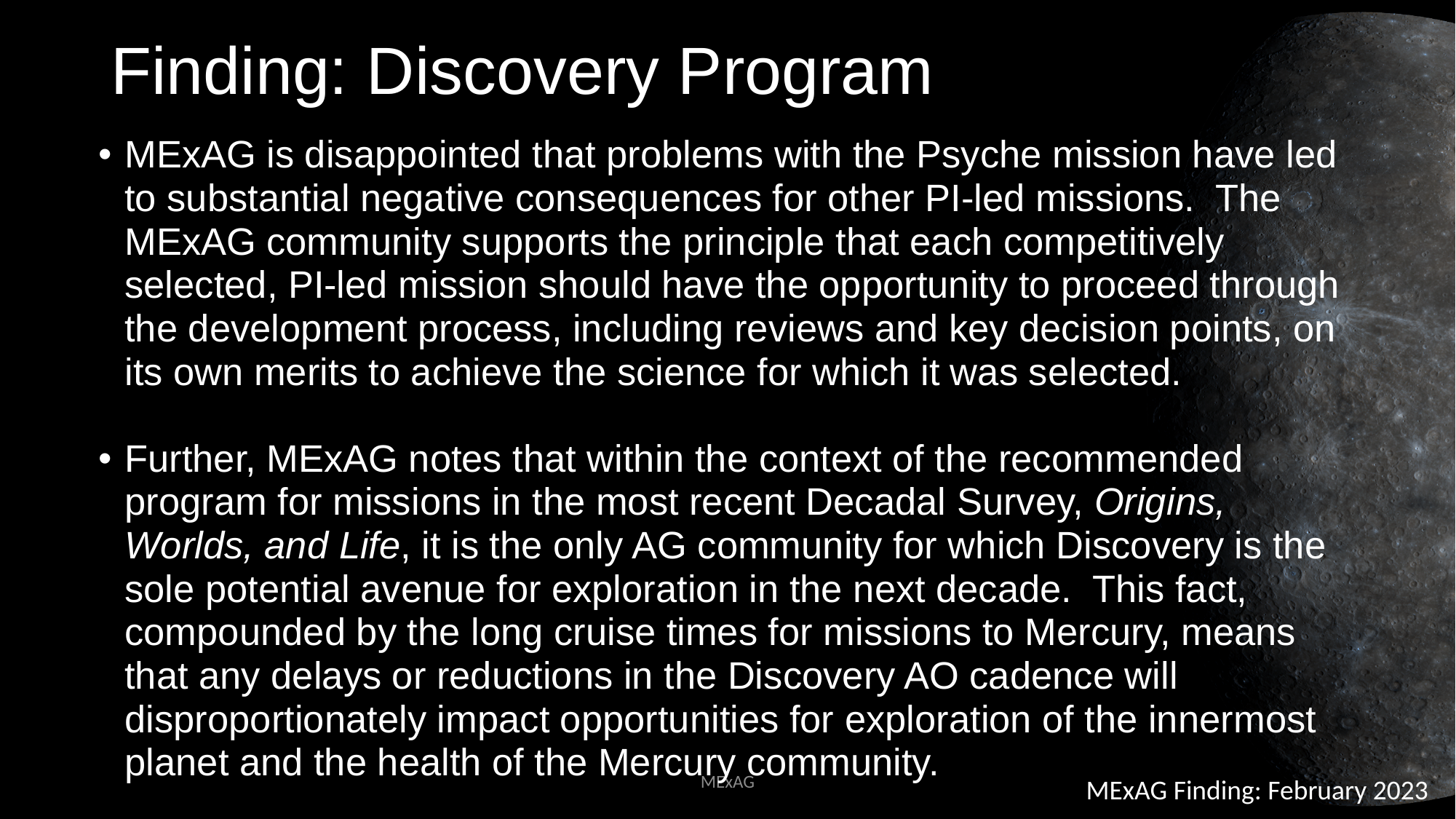

# Finding: Discovery Program
MExAG is disappointed that problems with the Psyche mission have led to substantial negative consequences for other PI-led missions.  The MExAG community supports the principle that each competitively selected, PI-led mission should have the opportunity to proceed through the development process, including reviews and key decision points, on its own merits to achieve the science for which it was selected.

Further, MExAG notes that within the context of the recommended program for missions in the most recent Decadal Survey, Origins, Worlds, and Life, it is the only AG community for which Discovery is the sole potential avenue for exploration in the next decade.  This fact, compounded by the long cruise times for missions to Mercury, means that any delays or reductions in the Discovery AO cadence will disproportionately impact opportunities for exploration of the innermost planet and the health of the Mercury community.
MExAG
MExAG Finding: February 2023